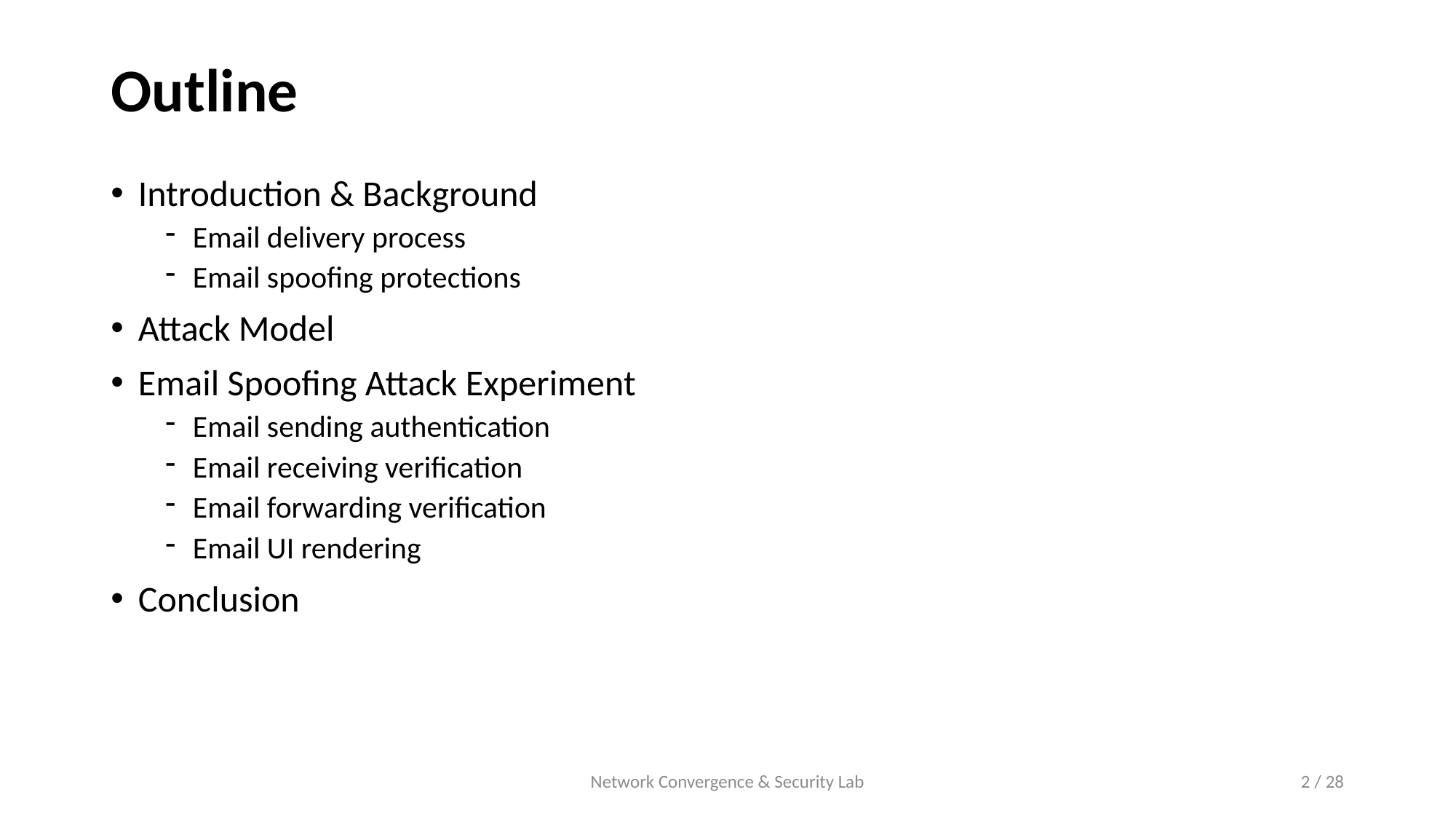

# Outline
Introduction & Background
Email delivery process
Email spoofing protections
Attack Model
Email Spoofing Attack Experiment
Email sending authentication
Email receiving verification
Email forwarding verification
Email UI rendering
Conclusion
Network Convergence & Security Lab
2 / 28